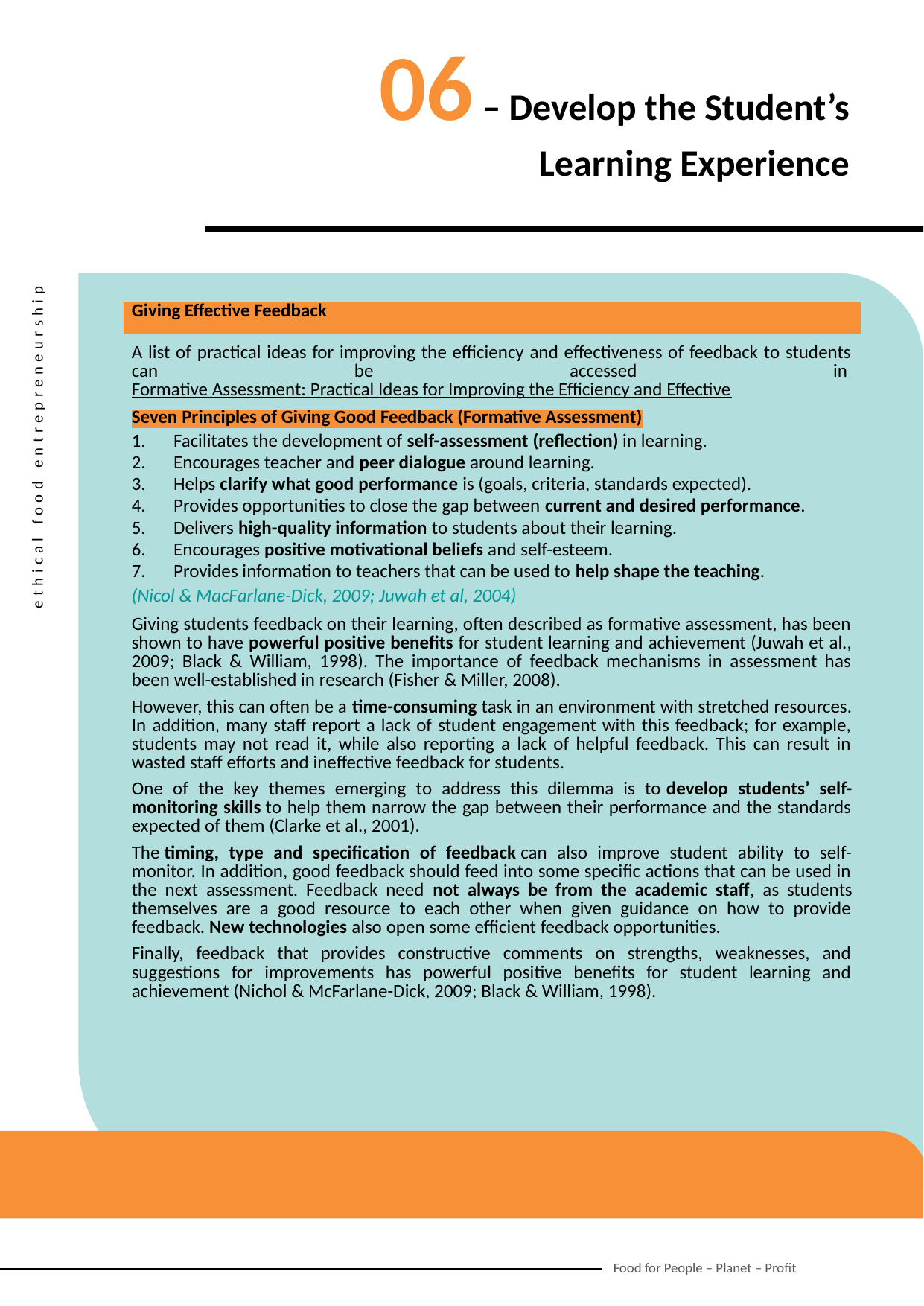

06 – Develop the Student’s Learning Experience
| Giving Effective Feedback |
| --- |
| A list of practical ideas for improving the efficiency and effectiveness of feedback to students can be accessed in Formative Assessment: Practical Ideas for Improving the Efficiency and Effective  Seven Principles of Giving Good Feedback (Formative Assessment) Facilitates the development of self-assessment (reflection) in learning. Encourages teacher and peer dialogue around learning. Helps clarify what good performance is (goals, criteria, standards expected). Provides opportunities to close the gap between current and desired performance. Delivers high-quality information to students about their learning. Encourages positive motivational beliefs and self-esteem. Provides information to teachers that can be used to help shape the teaching. (Nicol & MacFarlane-Dick, 2009; Juwah et al, 2004) Giving students feedback on their learning, often described as formative assessment, has been shown to have powerful positive benefits for student learning and achievement (Juwah et al., 2009; Black & William, 1998). The importance of feedback mechanisms in assessment has been well-established in research (Fisher & Miller, 2008).  However, this can often be a time-consuming task in an environment with stretched resources. In addition, many staff report a lack of student engagement with this feedback; for example, students may not read it, while also reporting a lack of helpful feedback. This can result in wasted staff efforts and ineffective feedback for students.  One of the key themes emerging to address this dilemma is to develop students’ self-monitoring skills to help them narrow the gap between their performance and the standards expected of them (Clarke et al., 2001).  The timing, type and specification of feedback can also improve student ability to self-monitor. In addition, good feedback should feed into some specific actions that can be used in the next assessment. Feedback need not always be from the academic staff, as students themselves are a good resource to each other when given guidance on how to provide feedback. New technologies also open some efficient feedback opportunities. Finally, feedback that provides constructive comments on strengths, weaknesses, and suggestions for improvements has powerful positive benefits for student learning and achievement (Nichol & McFarlane-Dick, 2009; Black & William, 1998). |